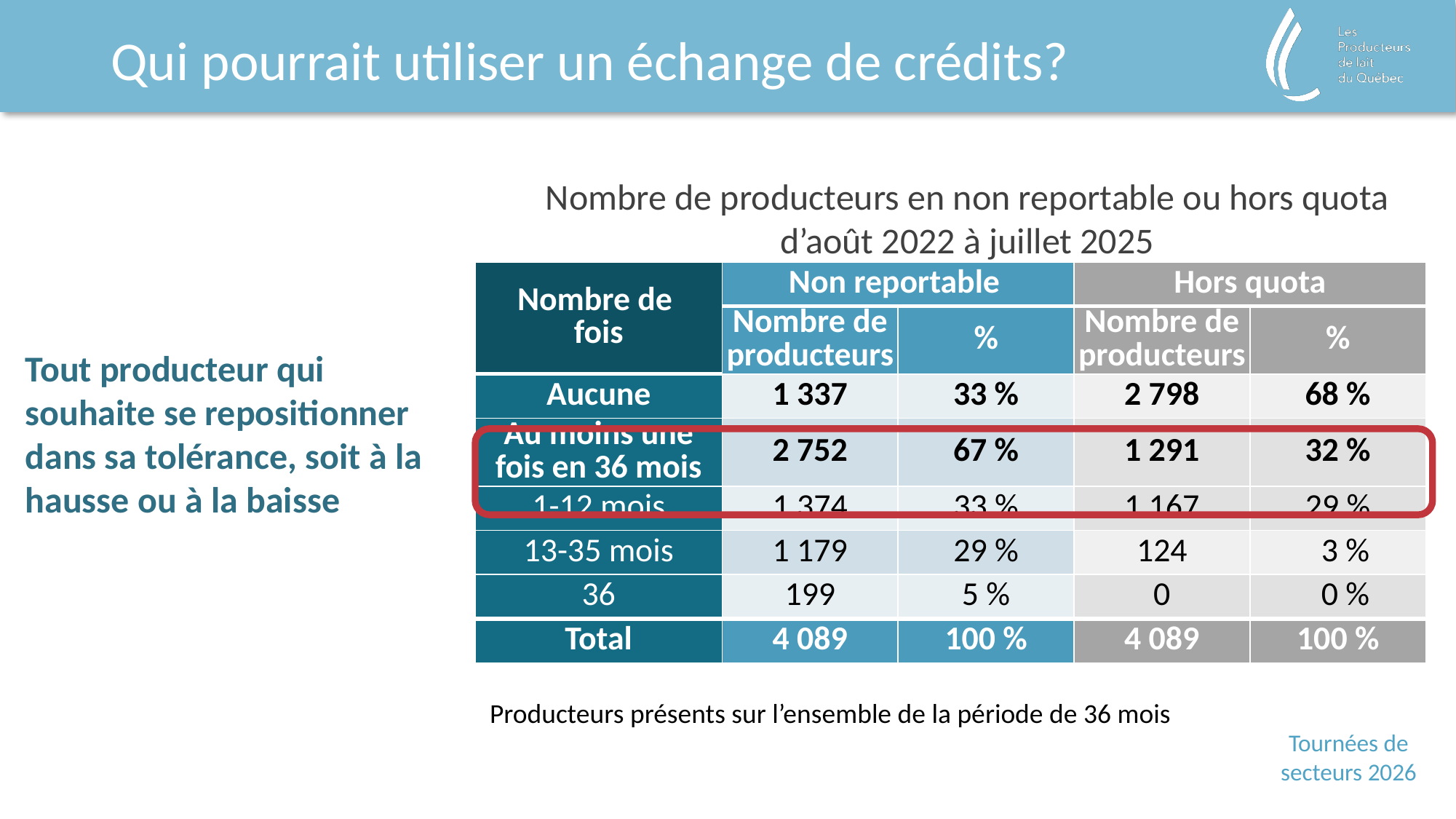

# Qui pourrait utiliser un échange de crédits?
Nombre de producteurs en non reportable ou hors quota d’août 2022 à juillet 2025
| Nombre de fois | Non reportable |  | Hors quota |  |
| --- | --- | --- | --- | --- |
|  | Nombre de producteurs | % | Nombre de producteurs | % |
| Aucune | 1 337 | 33 % | 2 798 | 68 % |
| Au moins une fois en 36 mois | 2 752 | 67 % | 1 291 | 32 % |
| 1-12 mois | 1 374 | 33 % | 1 167 | 29 % |
| 13-35 mois | 1 179 | 29 % | 124 | 3 % |
| 36 | 199 | 5 % | 0 | 0 % |
| Total | 4 089 | 100 % | 4 089 | 100 % |
Tout producteur qui souhaite se repositionner dans sa tolérance, soit à la hausse ou à la baisse

Producteurs présents sur l’ensemble de la période de 36 mois